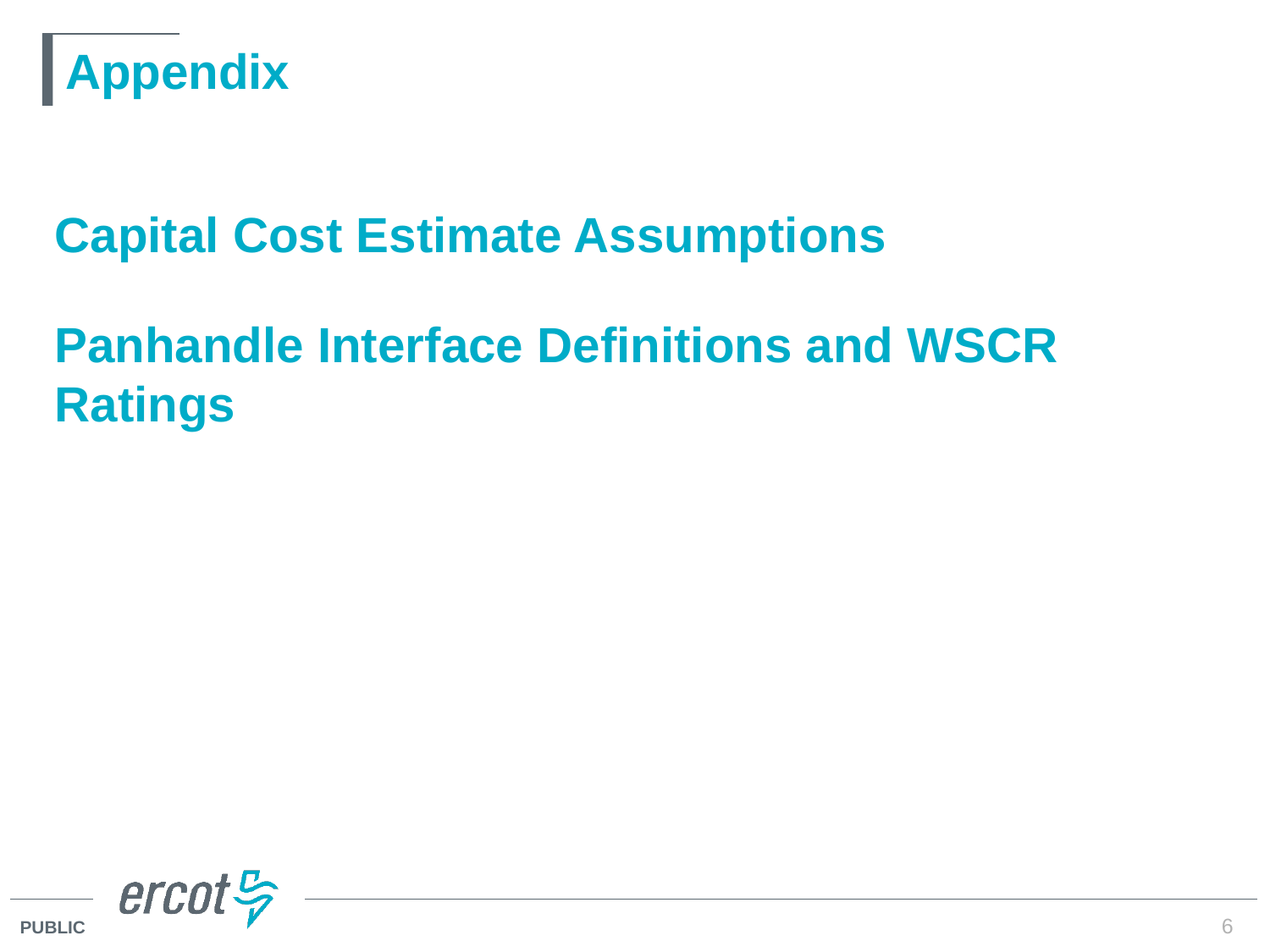

# Appendix

Capital Cost Estimate Assumptions

Panhandle Interface Definitions and WSCR Ratings
6